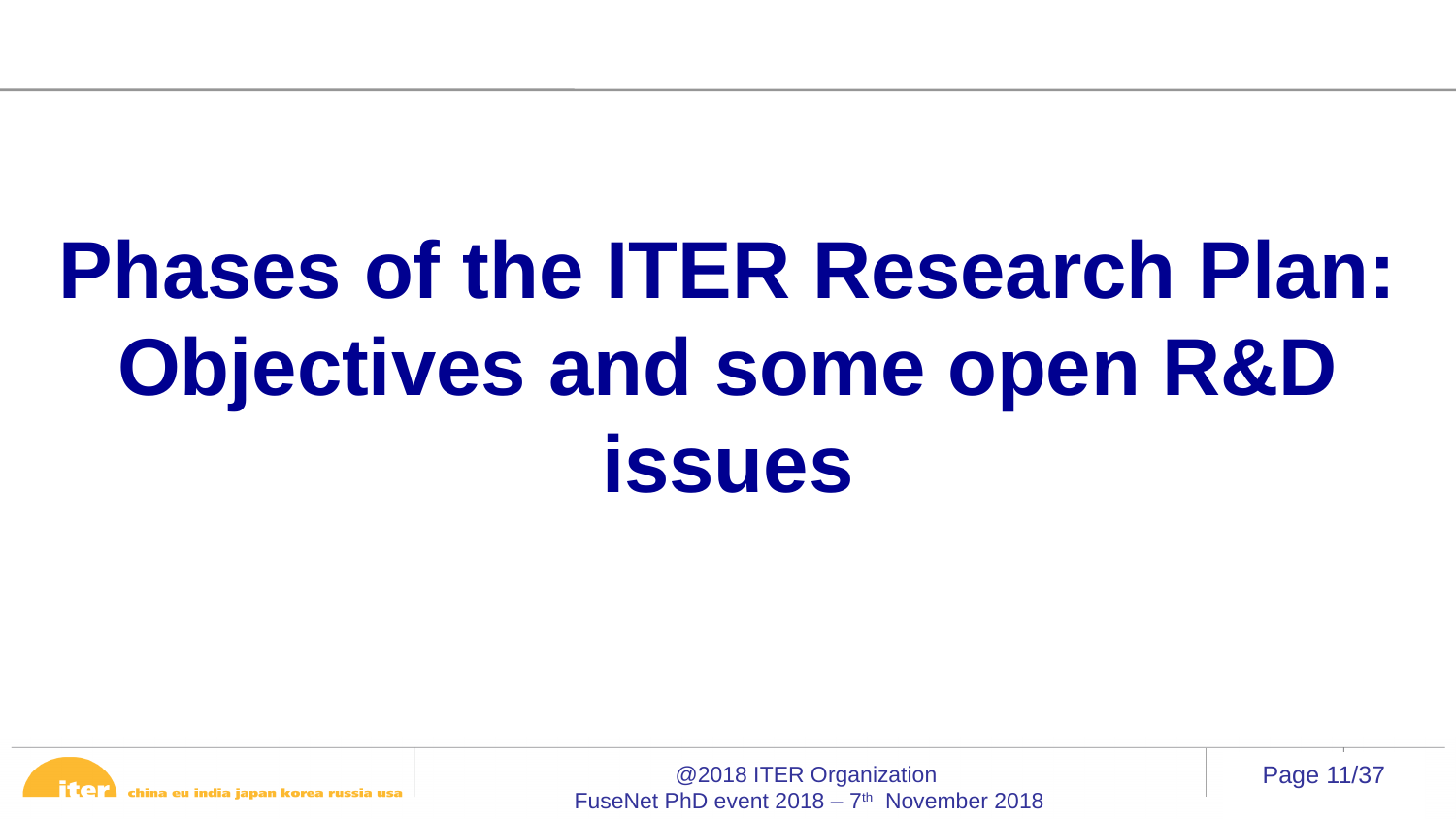

Phases of the ITER Research Plan: Objectives and some open R&D issues